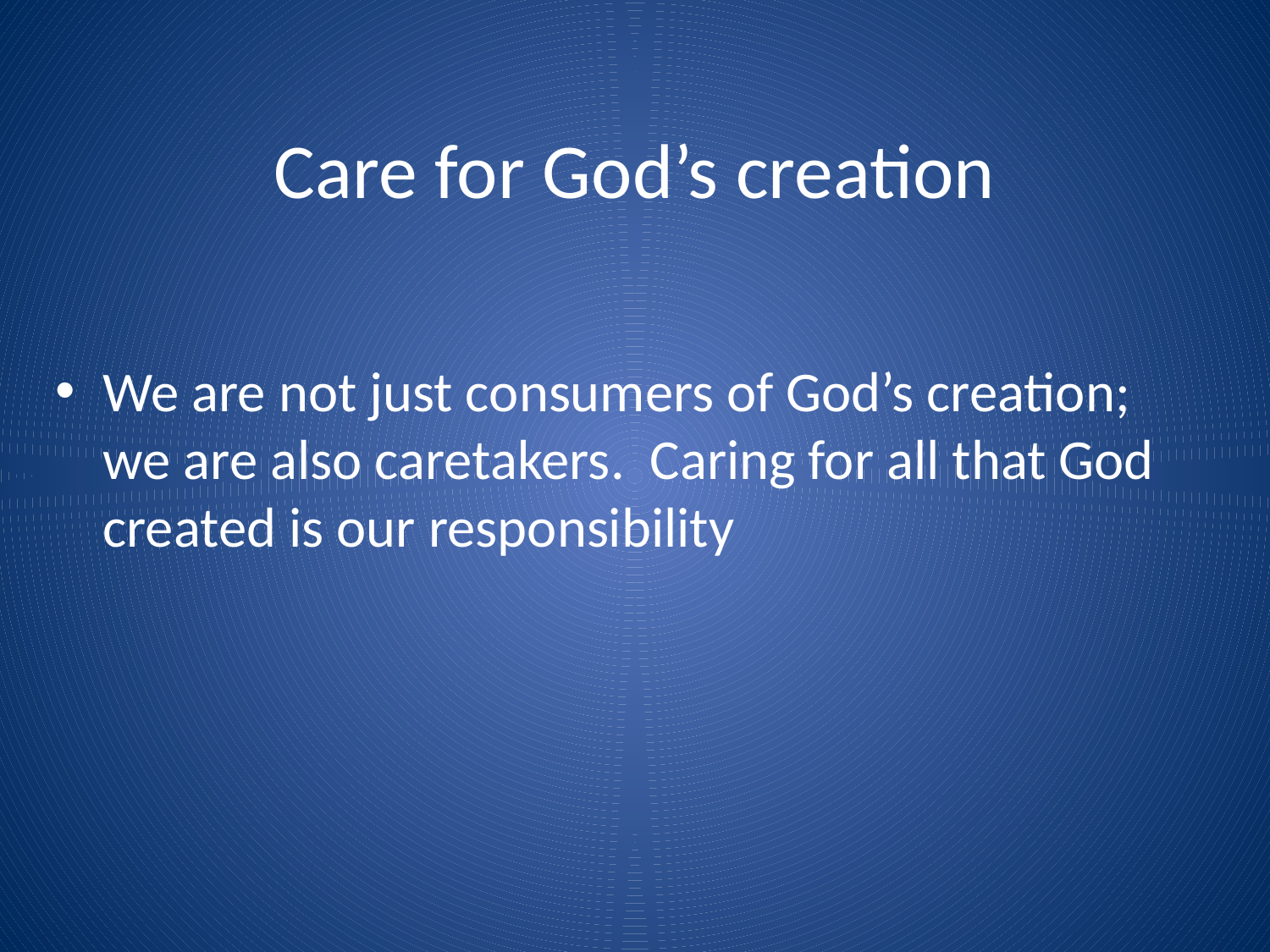

# Care for God’s creation
We are not just consumers of God’s creation; we are also caretakers.  Caring for all that God created is our responsibility